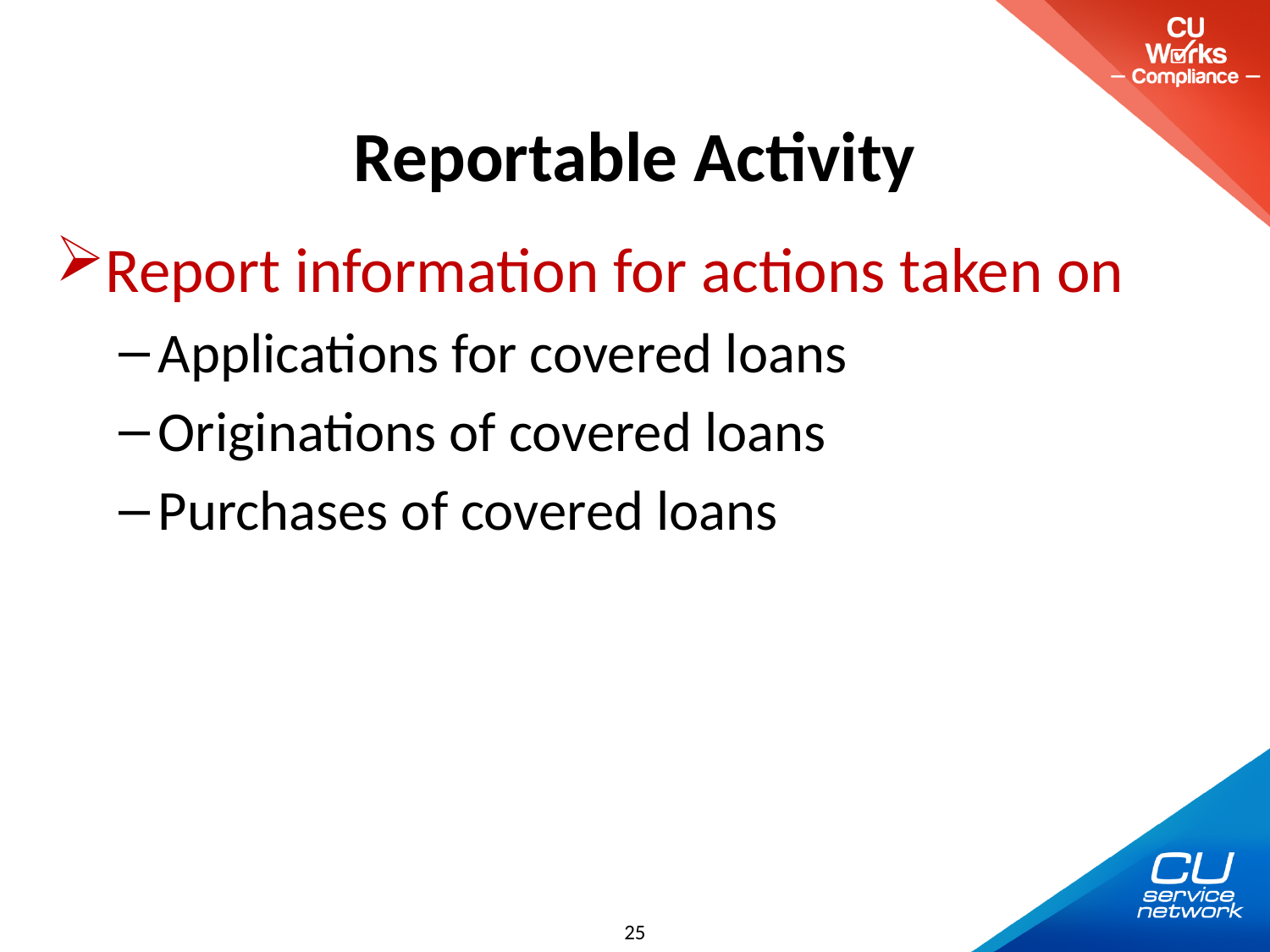

# Reportable Activity
Report information for actions taken on
Applications for covered loans
Originations of covered loans
Purchases of covered loans
25